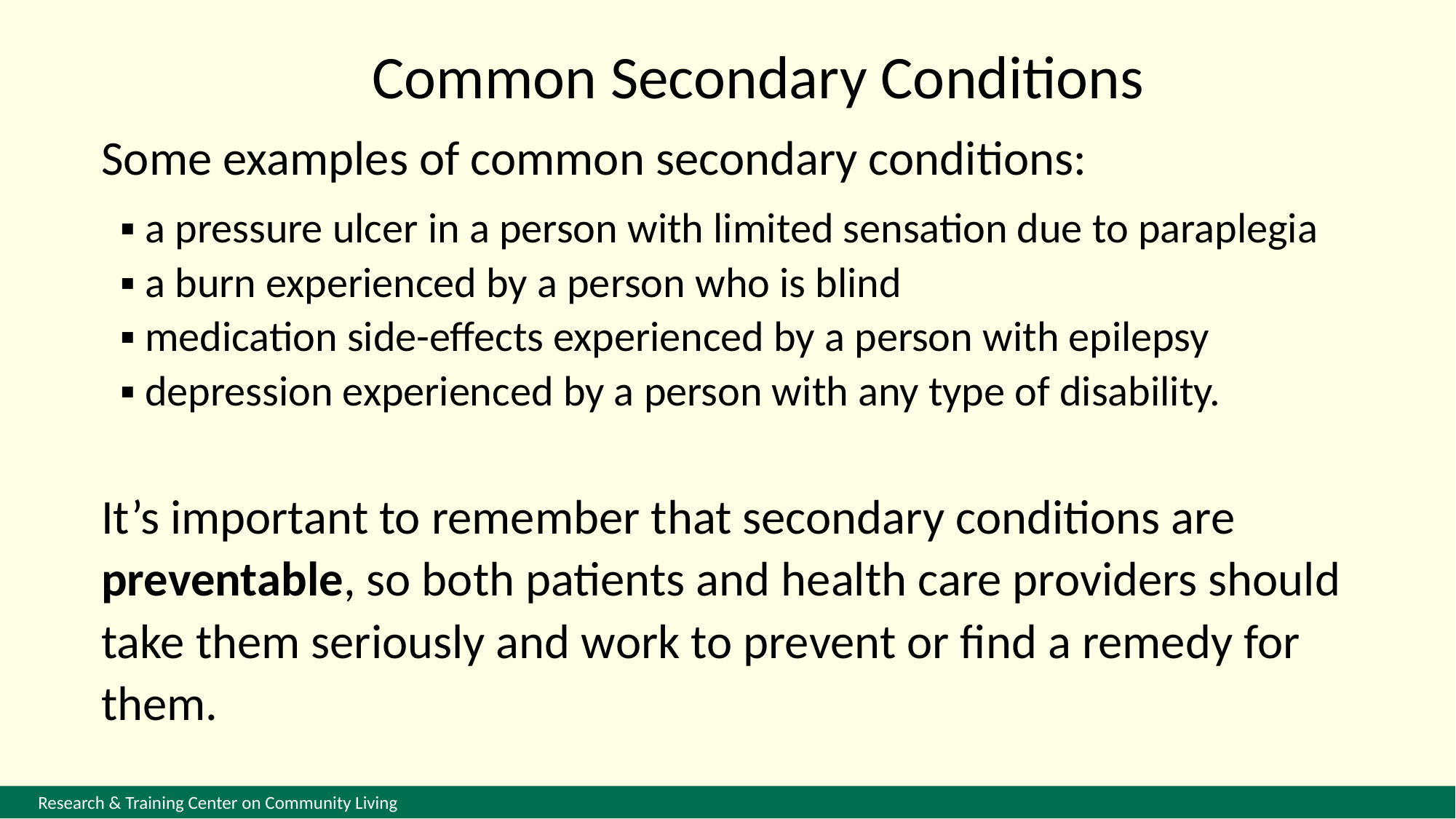

Common Secondary Conditions
Some examples of common secondary conditions:
  ▪ a pressure ulcer in a person with limited sensation due to paraplegia
  ▪ a burn experienced by a person who is blind
  ▪ medication side-effects experienced by a person with epilepsy
  ▪ depression experienced by a person with any type of disability.
It’s important to remember that secondary conditions are preventable, so both patients and health care providers should take them seriously and work to prevent or find a remedy for them.